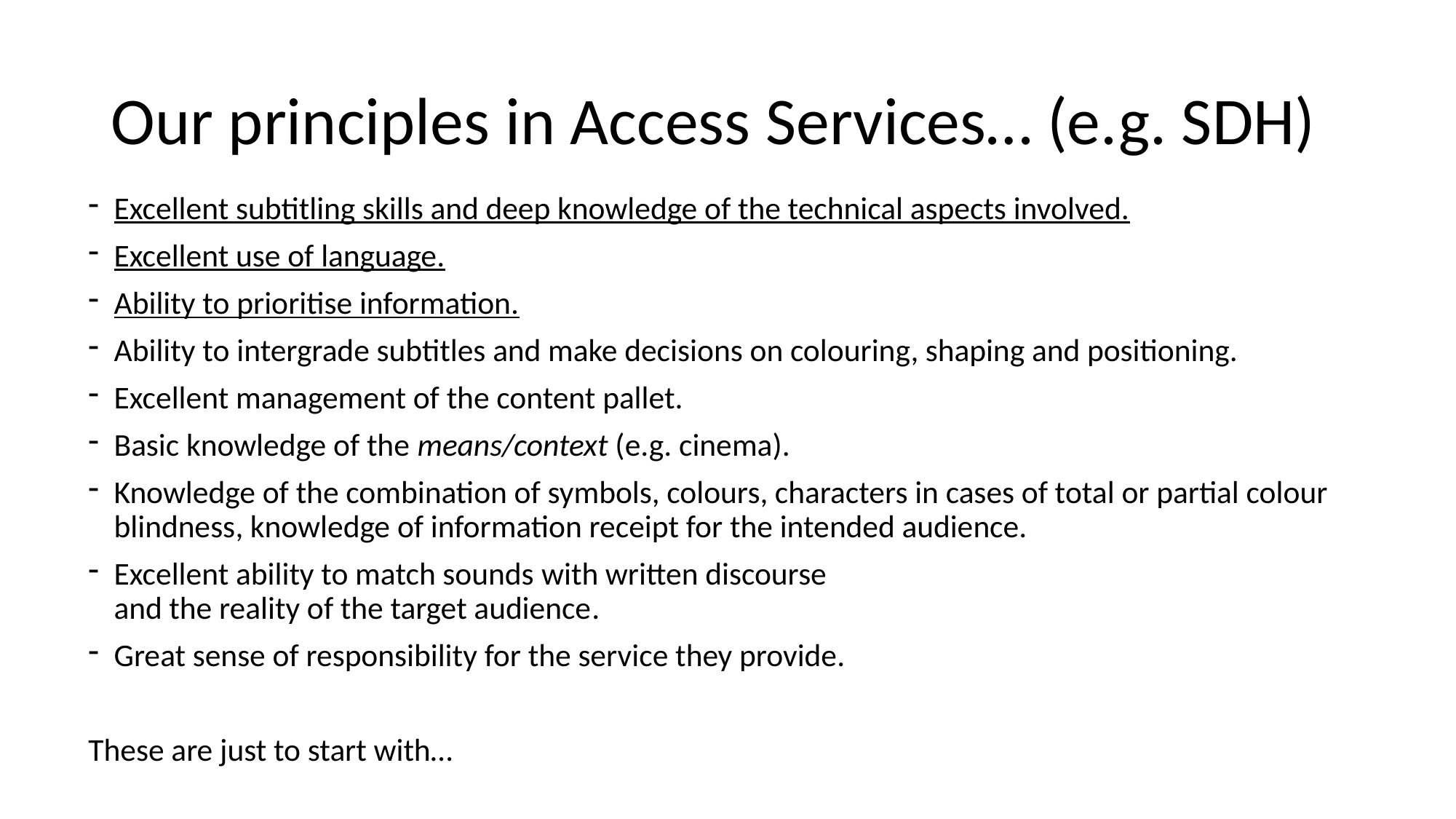

# Our principles in Access Services… (e.g. SDH)
Excellent subtitling skills and deep knowledge of the technical aspects involved.
Excellent use of language.
Ability to prioritise information.
Ability to intergrade subtitles and make decisions on colouring, shaping and positioning.
Excellent management of the content pallet.
Basic knowledge of the means/context (e.g. cinema).
Knowledge of the combination of symbols, colours, characters in cases of total or partial colour blindness, knowledge of information receipt for the intended audience.
Excellent ability to match sounds with written discourse
and the reality of the target audience.
Great sense of responsibility for the service they provide.

These are just to start with…